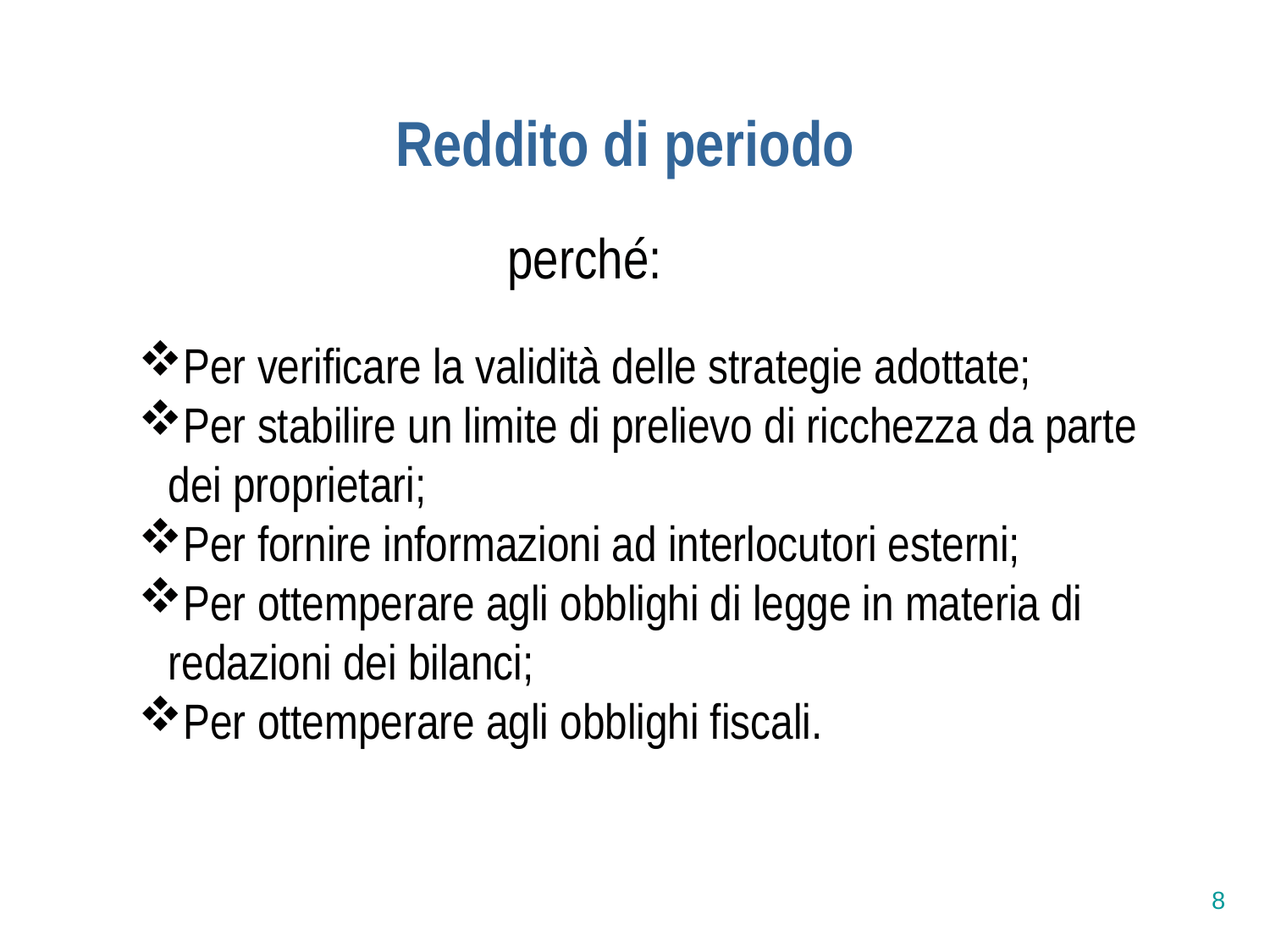

Reddito di periodo
perché:
Per verificare la validità delle strategie adottate;
Per stabilire un limite di prelievo di ricchezza da parte dei proprietari;
Per fornire informazioni ad interlocutori esterni;
Per ottemperare agli obblighi di legge in materia di redazioni dei bilanci;
Per ottemperare agli obblighi fiscali.

8